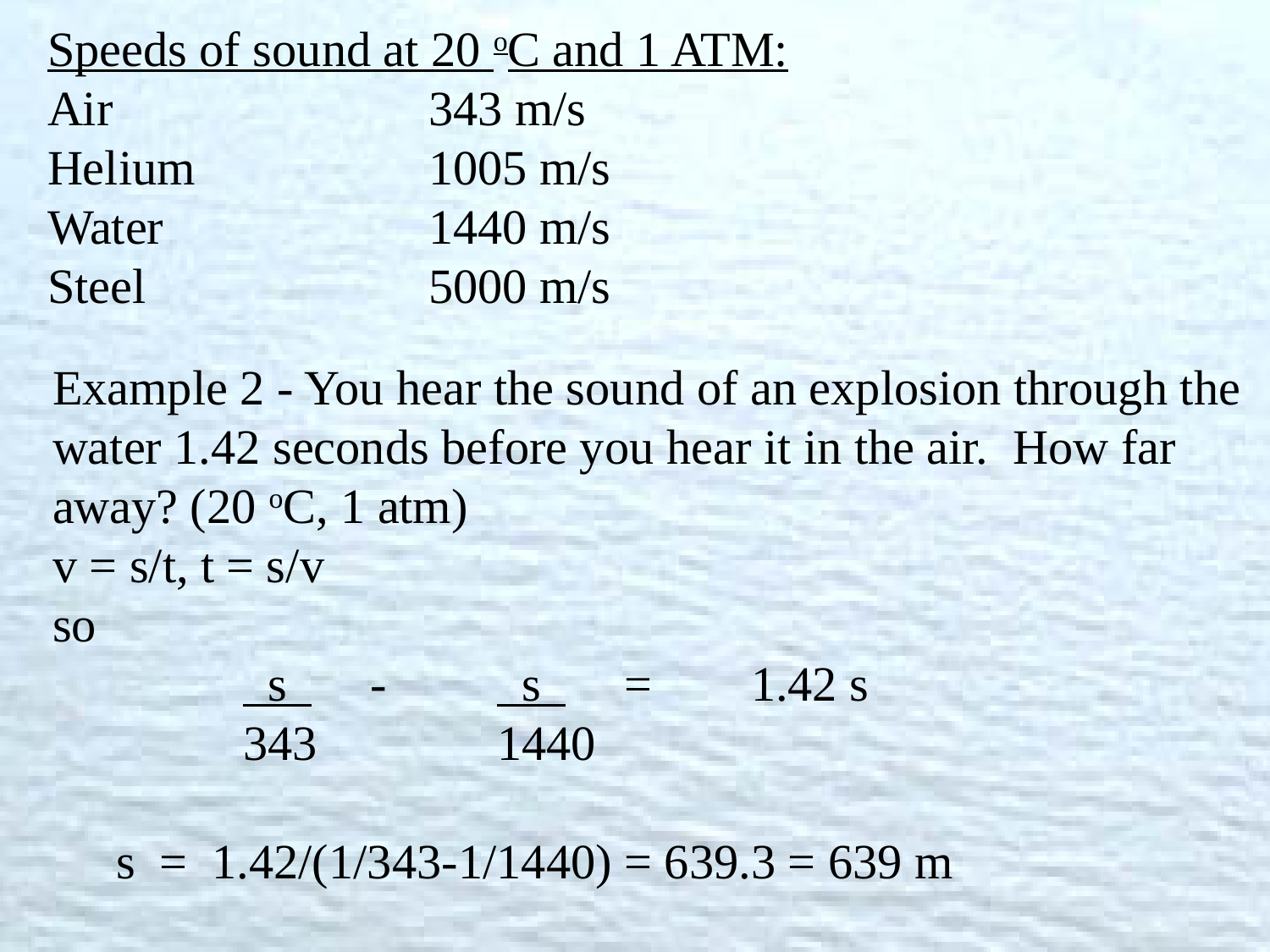

Speeds of sound at 20 oC and 1 ATM:
Air			343 m/s
Helium		1005 m/s
Water			1440 m/s
Steel			5000 m/s
Example 2 - You hear the sound of an explosion through the water 1.42 seconds before you hear it in the air.  How far away? (20 oC, 1 atm)
v = s/t, t = s/v
so
	  s   	-	  s  	=	1.42 s
	343		1440

s  =  1.42/(1/343-1/1440) = 639.3 = 639 m